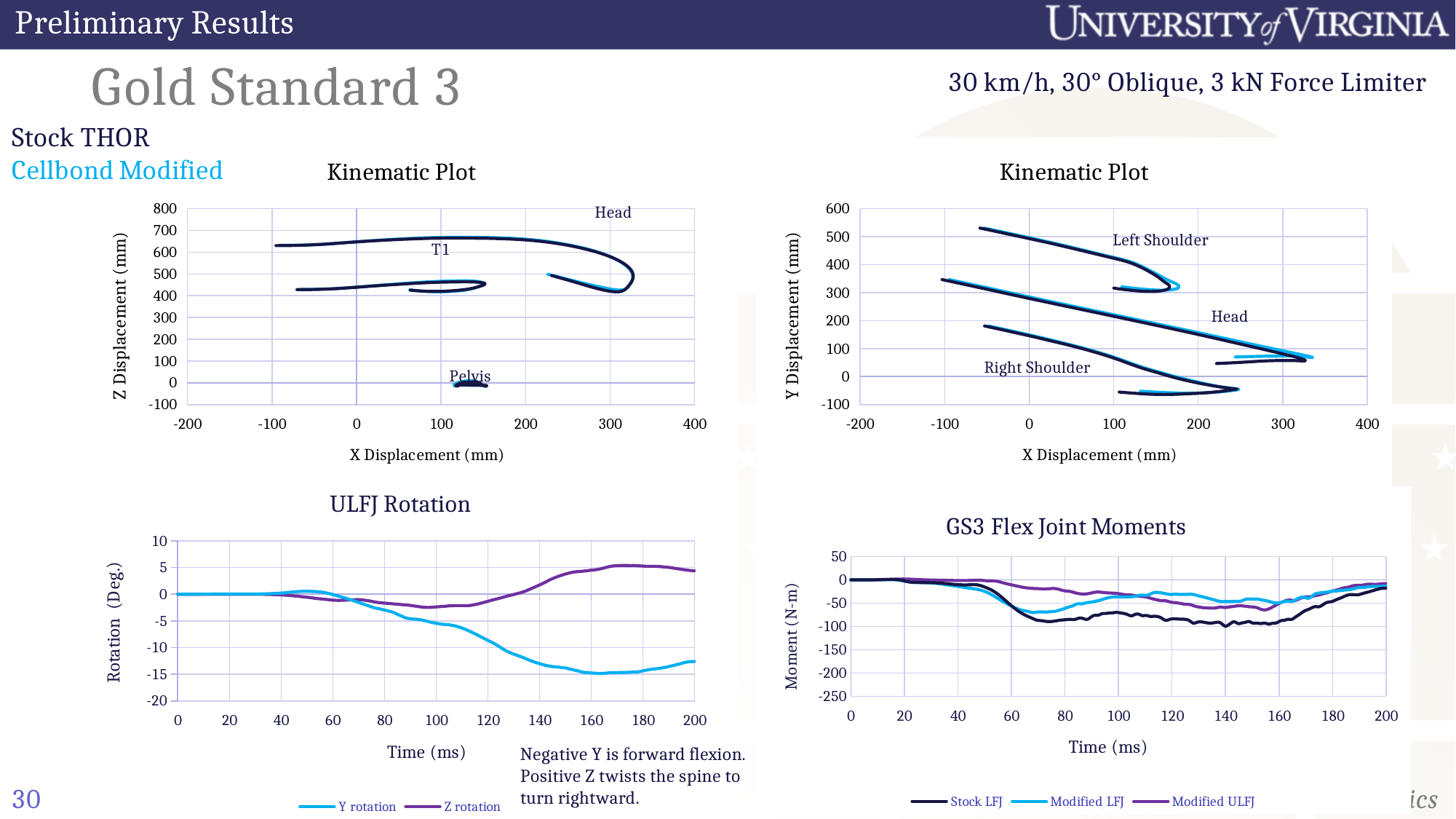

Preliminary Results
# Gold Standard 3
30 km/h, 30° Oblique, 3 kN Force Limiter
Stock THOR
Cellbond Modified

### Chart: Kinematic Plot

| Category |  |  |  |  |  |  |
|---|---|---|---|---|---|---|

### Chart: Kinematic Plot

| Category |  |  |  |  |  |  |
|---|---|---|---|---|---|---|
Head
Left Shoulder
T1
Head
Right Shoulder
Pelvis

### Chart: ULFJ Rotation

| Category |  |  |
|---|---|---|

### Chart: GS3 Flex Joint Moments

| Category |  |  |  |
|---|---|---|---|
Negative Y is forward flexion.
Positive Z twists the spine to
turn rightward.
30